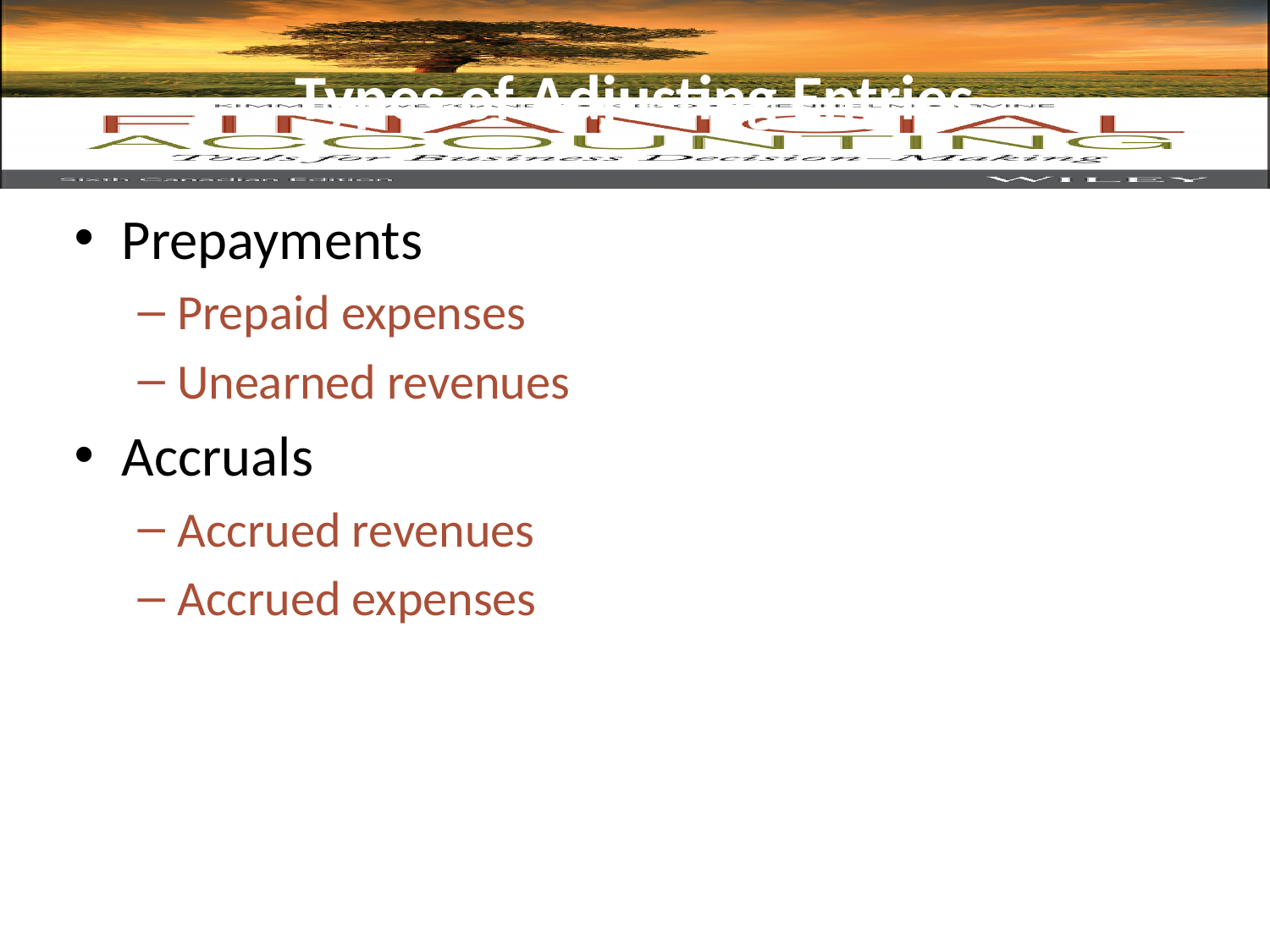

# Types of Adjusting Entries
Prepayments
Prepaid expenses
Unearned revenues
Accruals
Accrued revenues
Accrued expenses